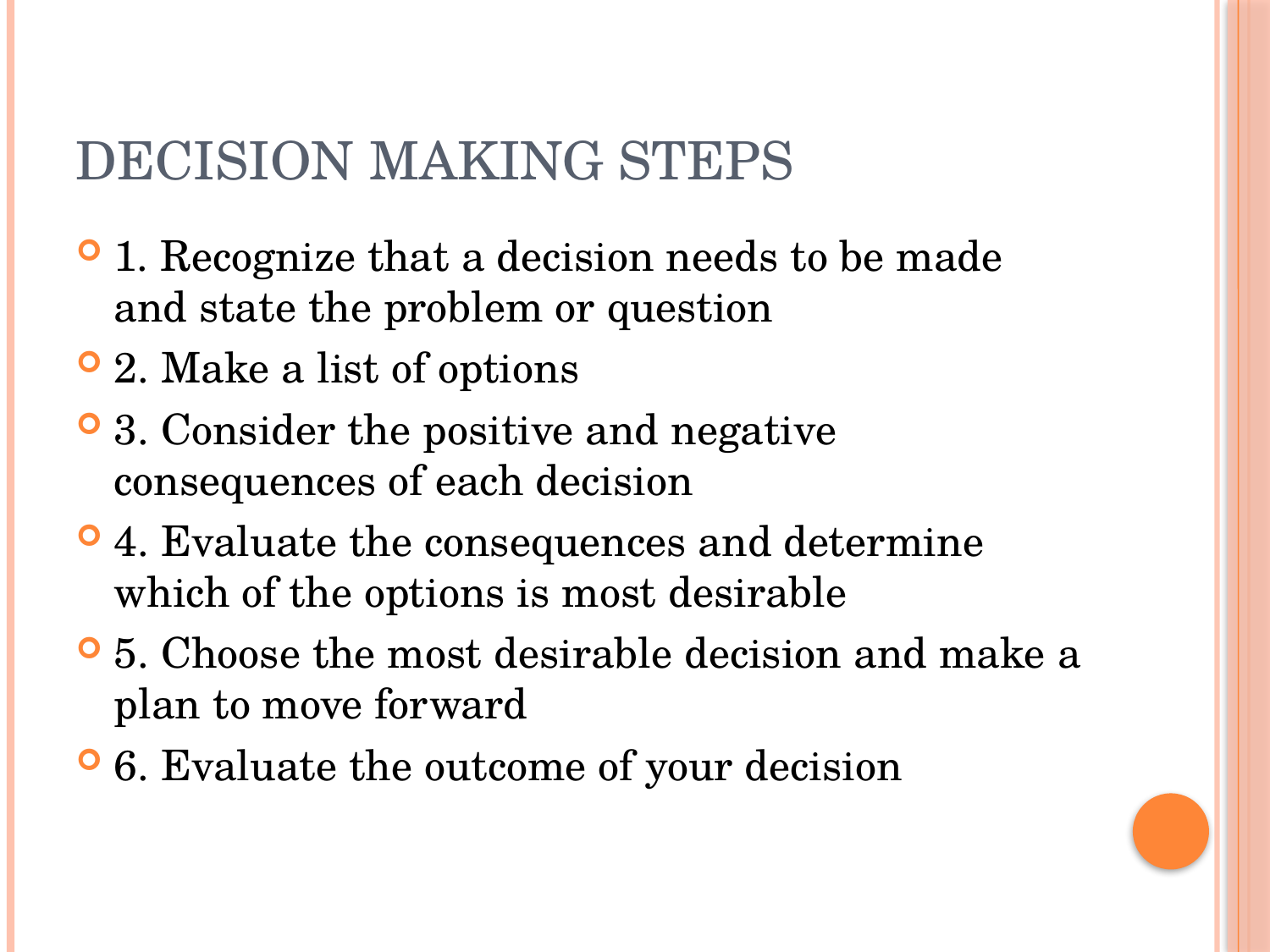

# Decision Making Steps
1. Recognize that a decision needs to be made and state the problem or question
2. Make a list of options
3. Consider the positive and negative consequences of each decision
4. Evaluate the consequences and determine which of the options is most desirable
5. Choose the most desirable decision and make a plan to move forward
6. Evaluate the outcome of your decision